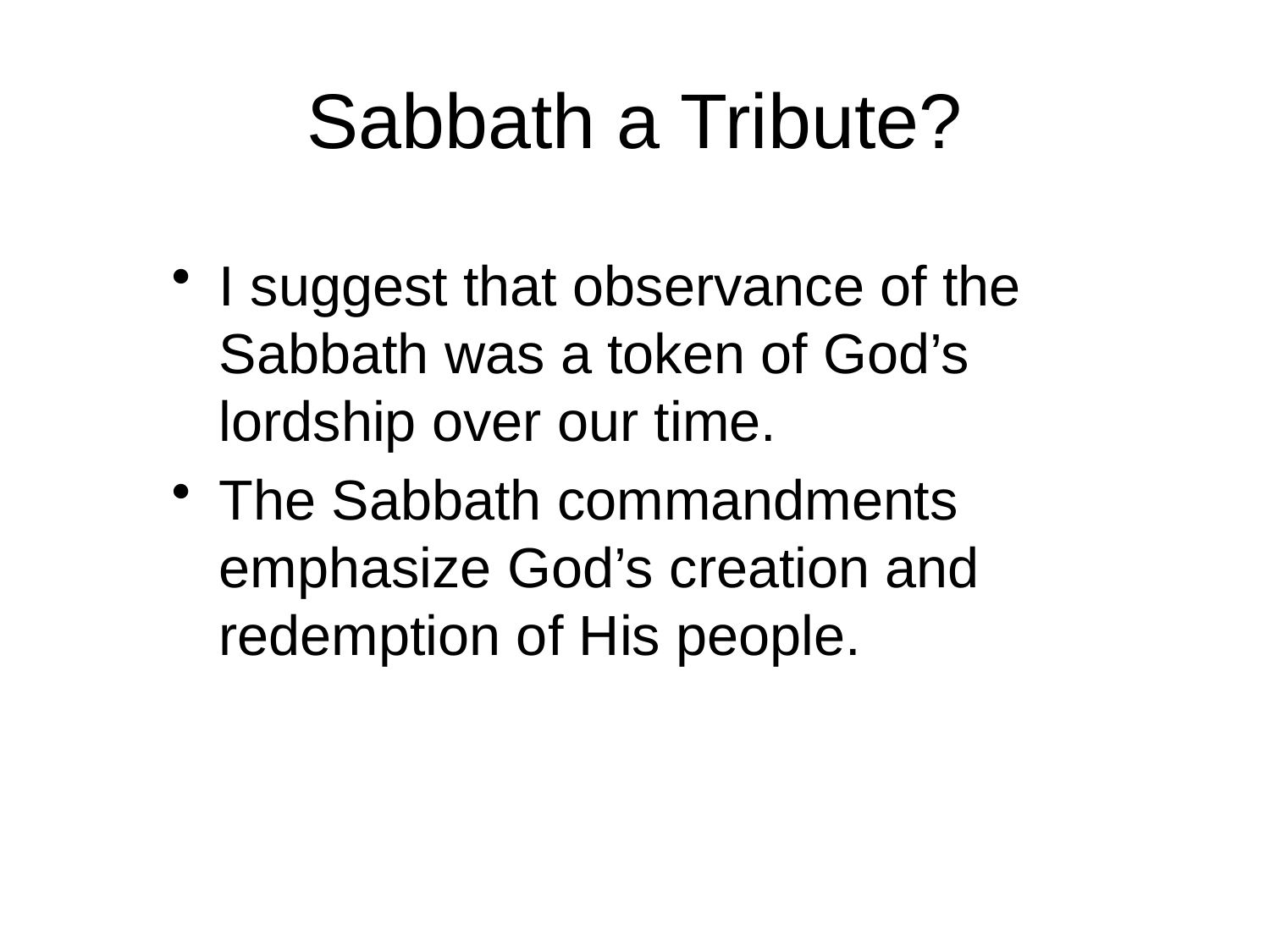

# Sabbath a Tribute?
I suggest that observance of the Sabbath was a token of God’s lordship over our time.
The Sabbath commandments emphasize God’s creation and redemption of His people.